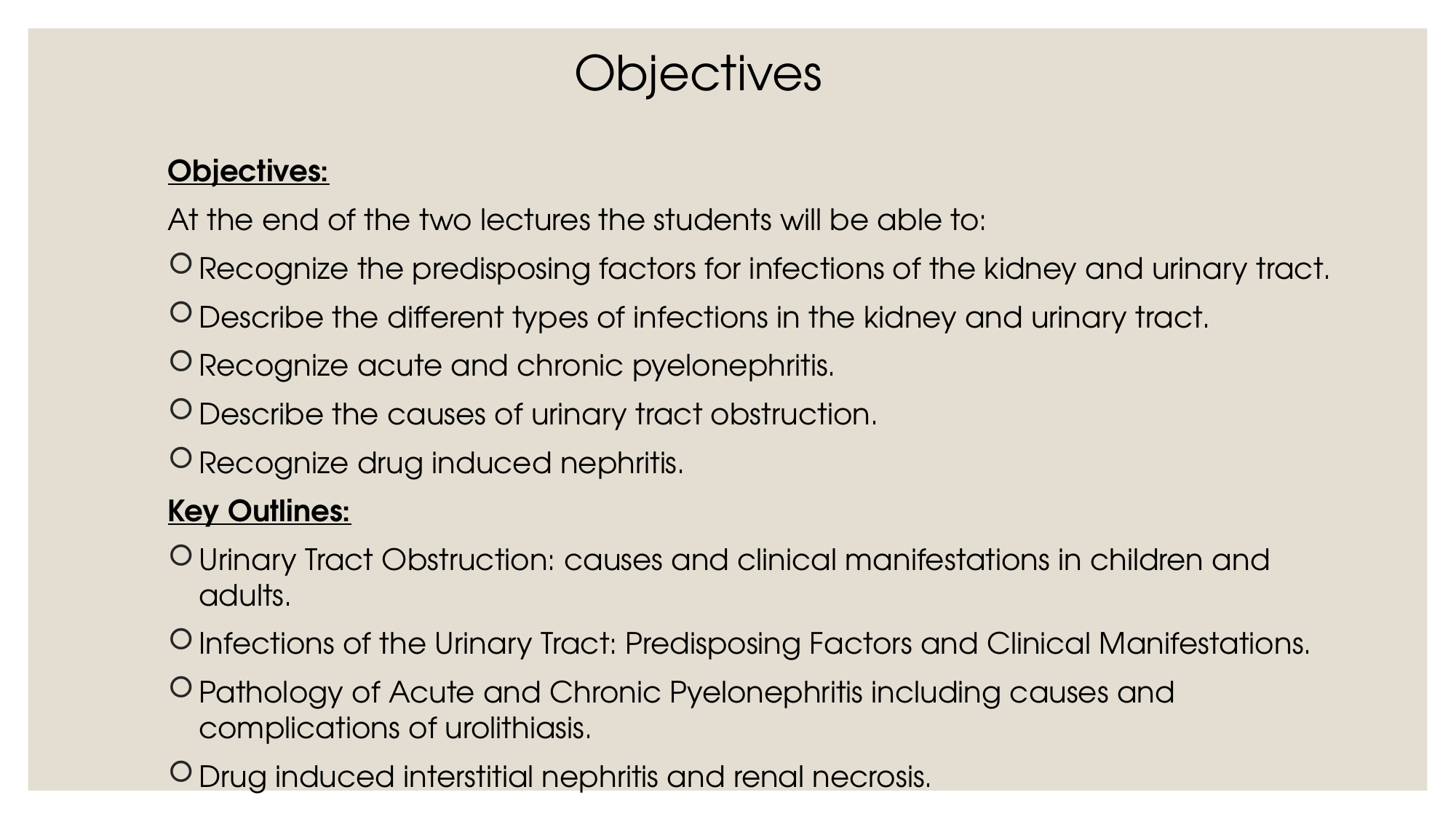

# Objectives
Objectives:
At the end of the two lectures the students will be able to:
Recognize the predisposing factors for infections of the kidney and urinary tract.
Describe the different types of infections in the kidney and urinary tract.
Recognize acute and chronic pyelonephritis.
Describe the causes of urinary tract obstruction.
Recognize drug induced nephritis.
Key Outlines:
Urinary Tract Obstruction: causes and clinical manifestations in children and adults.
Infections of the Urinary Tract: Predisposing Factors and Clinical Manifestations.
Pathology of Acute and Chronic Pyelonephritis including causes and complications of urolithiasis.
Drug induced interstitial nephritis and renal necrosis.